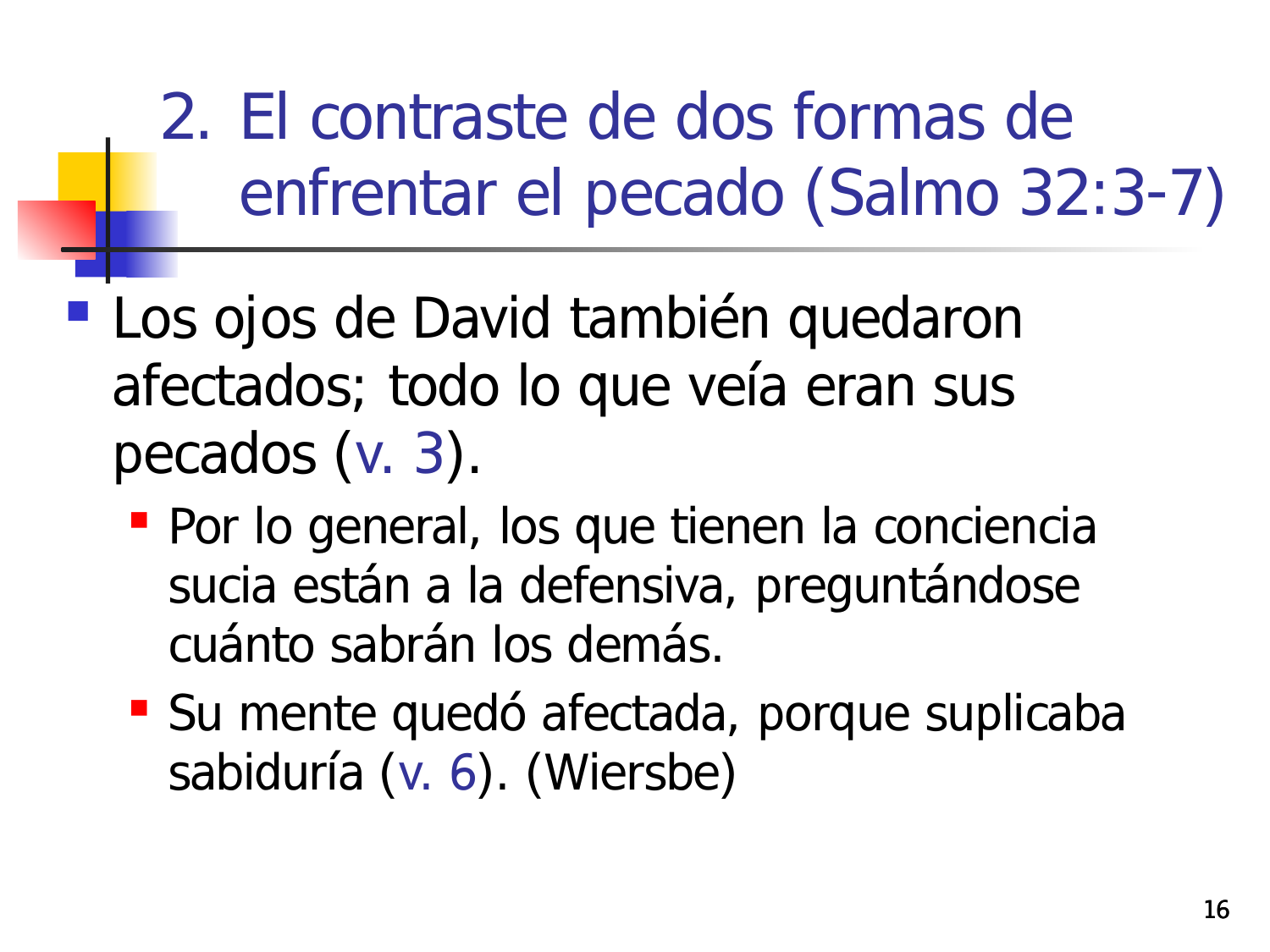

# El contraste de dos formas de  enfrentar el pecado (Salmo 32:3-7)
Los ojos de David también quedaron afectados; todo lo que veía eran sus pecados (v. 3).
Por lo general, los que tienen la conciencia sucia están a la defensiva, preguntándose cuánto sabrán los demás.
Su mente quedó afectada, porque suplicaba sabiduría (v. 6). (Wiersbe)

16
16